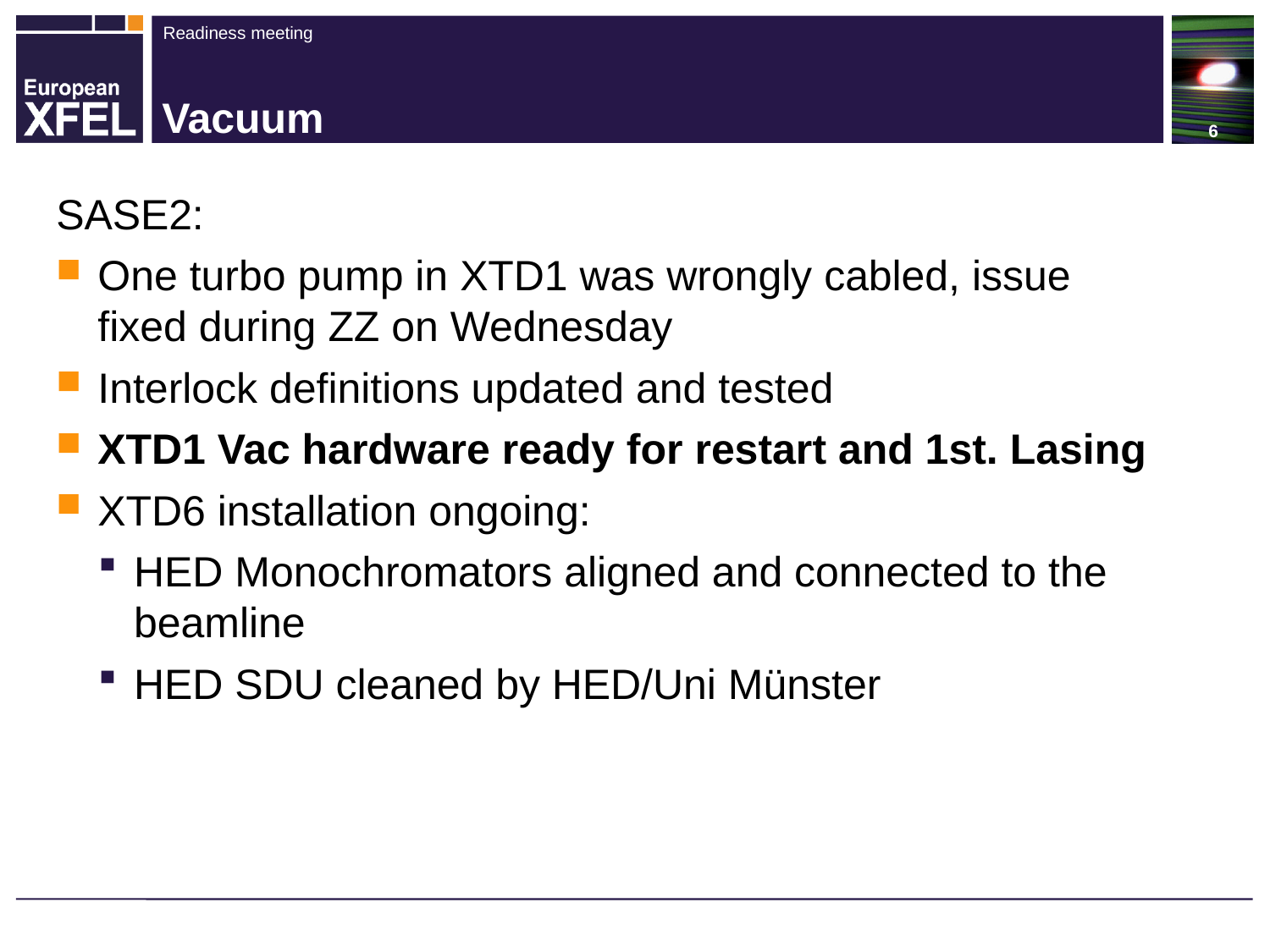

# Vacuum
SASE2:
One turbo pump in XTD1 was wrongly cabled, issue fixed during ZZ on Wednesday
Interlock definitions updated and tested
XTD1 Vac hardware ready for restart and 1st. Lasing
XTD6 installation ongoing:
HED Monochromators aligned and connected to the beamline
HED SDU cleaned by HED/Uni Münster